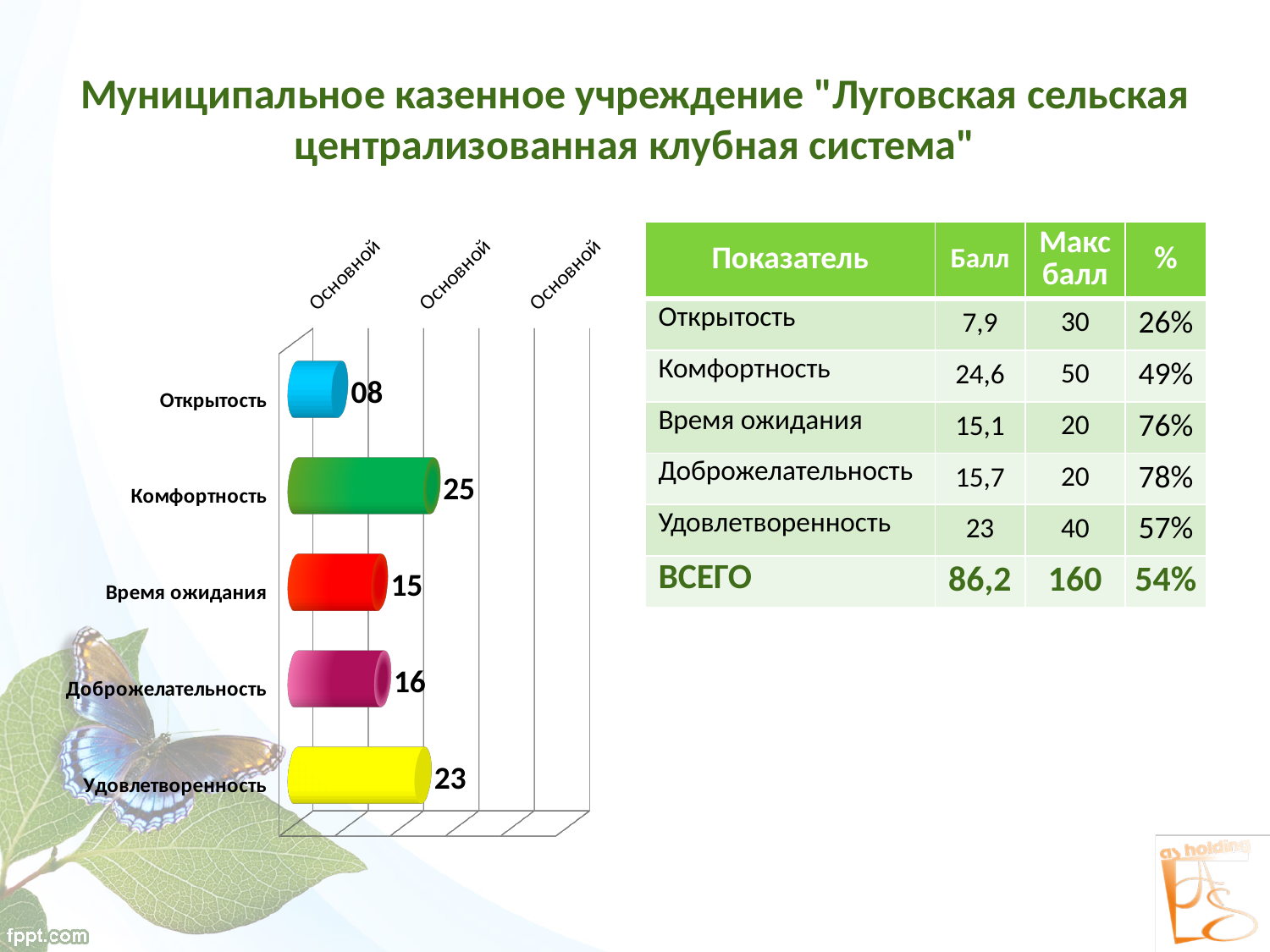

# Муниципальное казенное учреждение "Луговская сельская централизованная клубная система"

[unsupported chart]

| Показатель | Балл | Макс балл | % |
| --- | --- | --- | --- |
| Открытость | 7,9 | 30 | 26% |
| Комфортность | 24,6 | 50 | 49% |
| Время ожидания | 15,1 | 20 | 76% |
| Доброжелательность | 15,7 | 20 | 78% |
| Удовлетворенность | 23 | 40 | 57% |
| ВСЕГО | 86,2 | 160 | 54% |